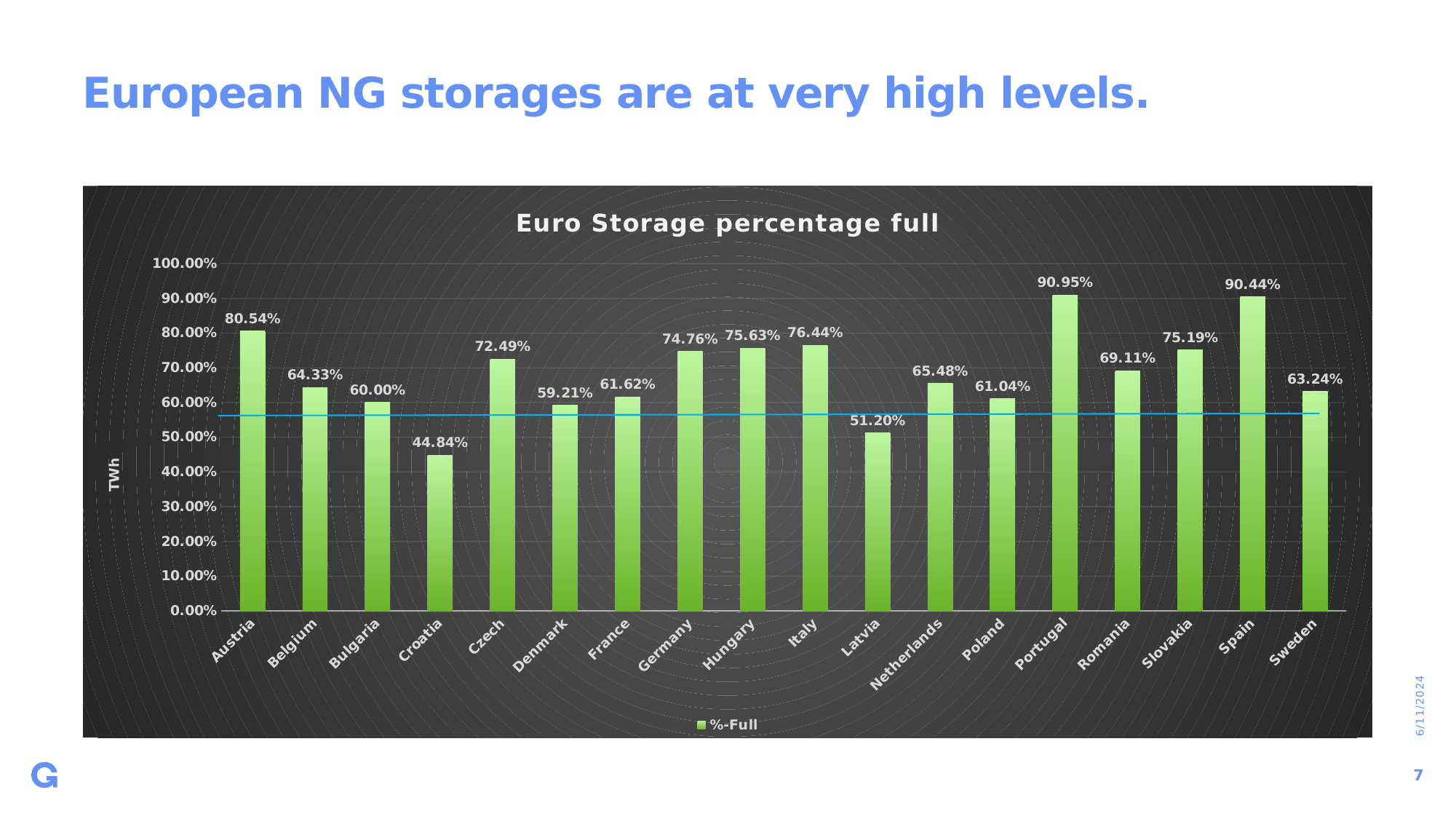

# European NG storages are at very high levels.

### Chart: Euro Storage percentage full

| Category | %-Full |
|---|---|
| Austria | 0.8054460947761949 |
| Belgium | 0.6432616081540203 |
| Bulgaria | 0.6 |
| Croatia | 0.44842767295597485 |
| Czech | 0.7249254768361836 |
| Denmark | 0.5920570264765784 |
| France | 0.6161725904081949 |
| Germany | 0.7475751697381183 |
| Hungary | 0.7562776957163959 |
| Italy | 0.7644 |
| Latvia | 0.5119838056680163 |
| Netherlands | 0.654842741095605 |
| Poland | 0.6103972274060251 |
| Portugal | 0.9095238095238095 |
| Romania | 0.6910809214412286 |
| Slovakia | 0.7519199122325836 |
| Spain | 0.9043818029584149 |
| Sweden | 0.6324110671936759 |
6/11/2024
7